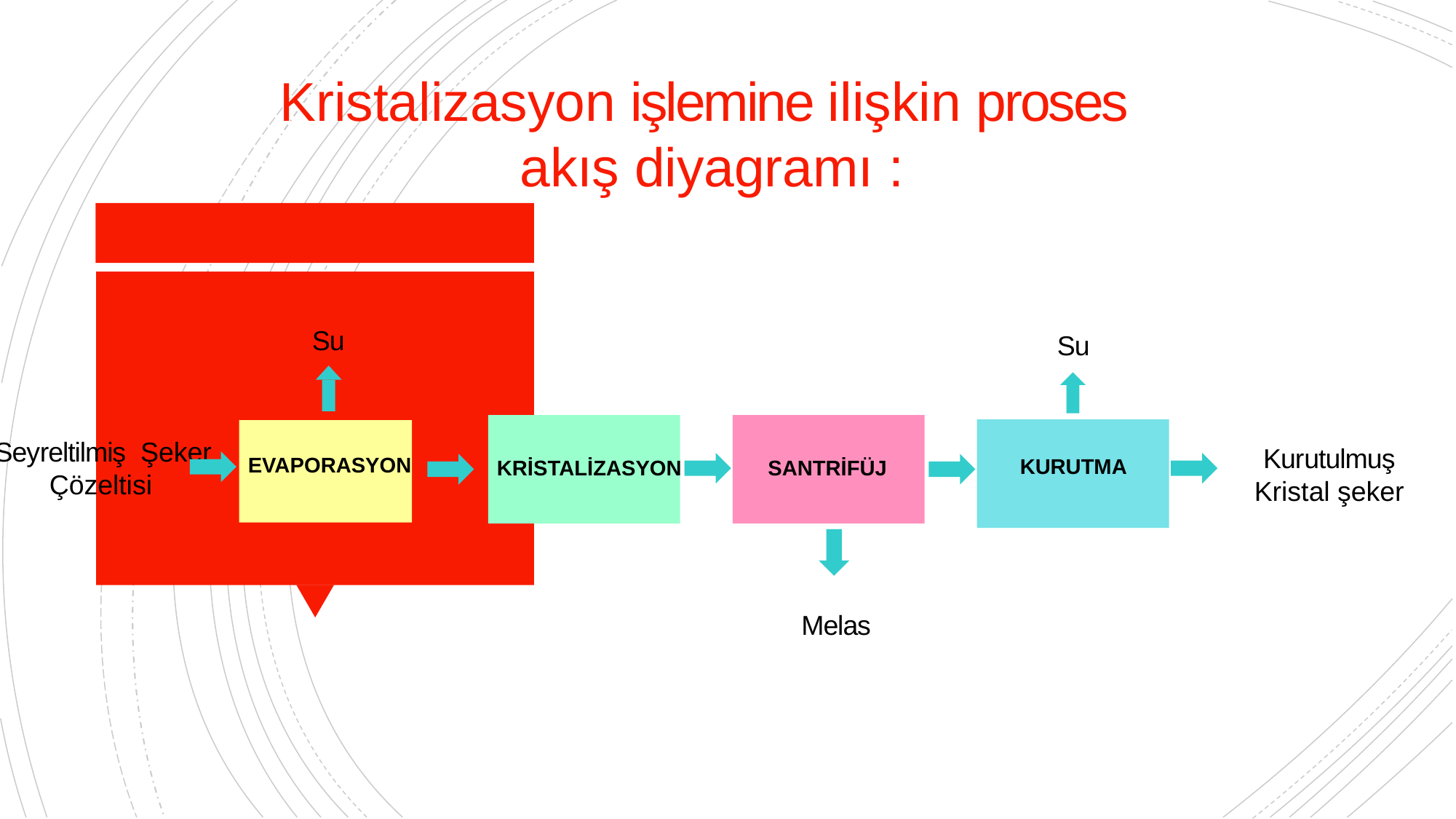

# Kristalizasyon işlemine ilişkin proses
 akış diyagramı :
Su
Su

Seyreltilmiş  Şeker Çözeltisi
Kurutulmuş Kristal şeker
EVAPORASYON

KURUTMA
KRİSTALİZASYON

SANTRİFÜJ

Melas